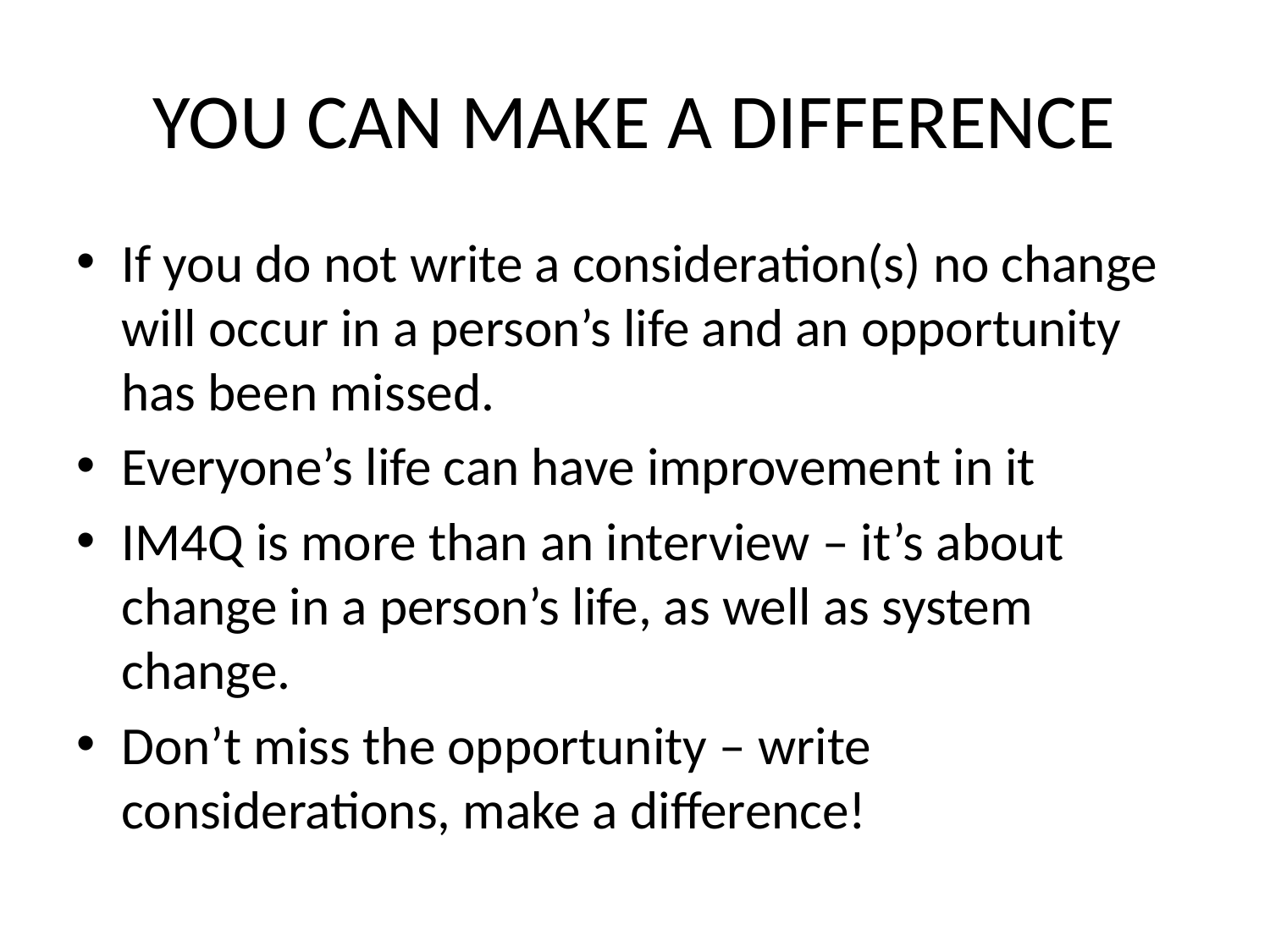

# YOU CAN MAKE A DIFFERENCE
If you do not write a consideration(s) no change will occur in a person’s life and an opportunity has been missed.
Everyone’s life can have improvement in it
IM4Q is more than an interview – it’s about change in a person’s life, as well as system change.
Don’t miss the opportunity – write considerations, make a difference!